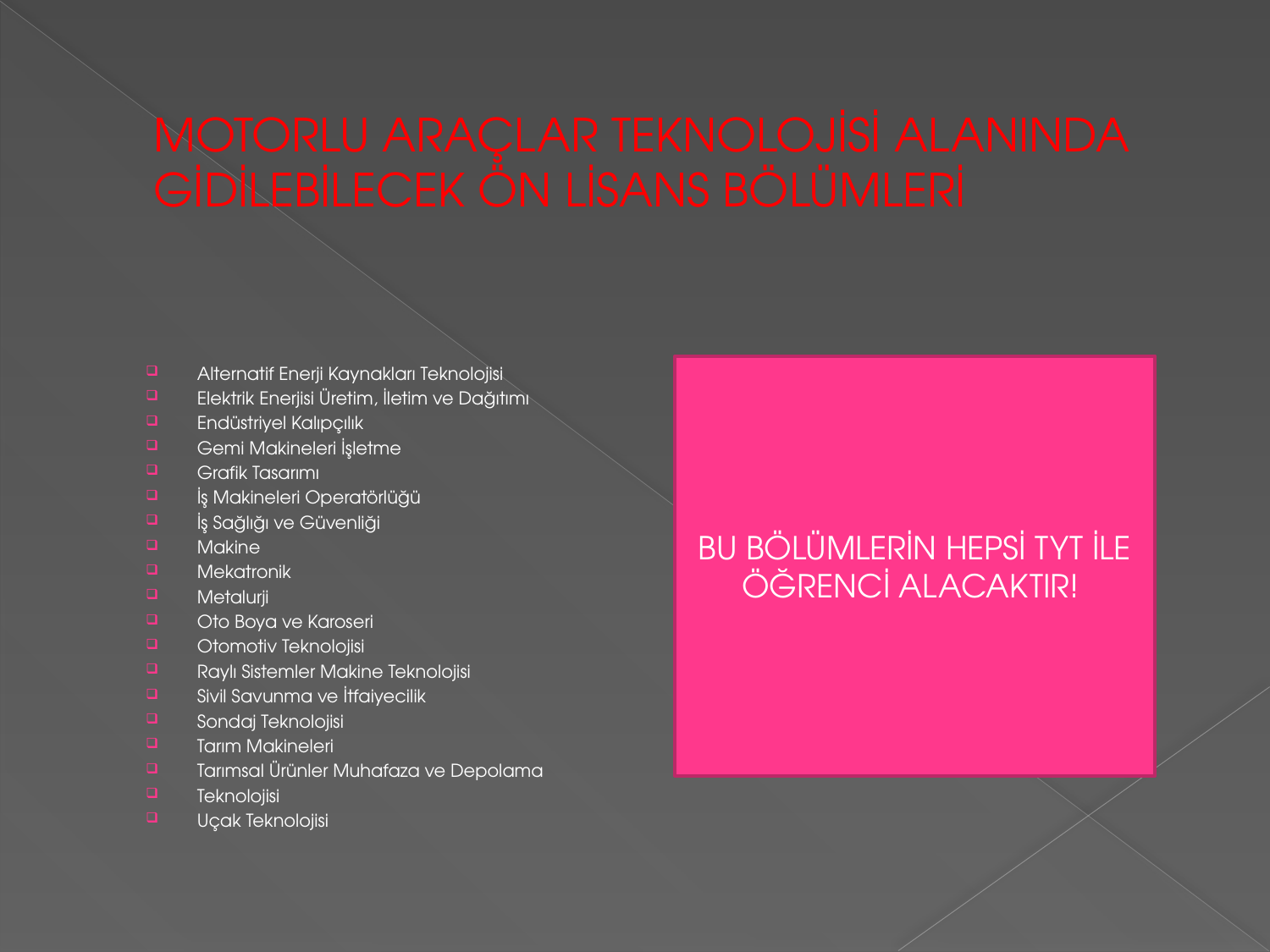

# MOTORLU ARAÇLAR TEKNOLOJİSİ ALANINDA GİDİLEBİLECEK ÖN LİSANS BÖLÜMLERİ
Alternatif Enerji Kaynakları Teknolojisi
Elektrik Enerjisi Üretim, İletim ve Dağıtımı
Endüstriyel Kalıpçılık
Gemi Makineleri İşletme
Grafik Tasarımı
İş Makineleri Operatörlüğü
İş Sağlığı ve Güvenliği
Makine
Mekatronik
Metalurji
Oto Boya ve Karoseri
Otomotiv Teknolojisi
Raylı Sistemler Makine Teknolojisi
Sivil Savunma ve İtfaiyecilik
Sondaj Teknolojisi
Tarım Makineleri
Tarımsal Ürünler Muhafaza ve Depolama
Teknolojisi
Uçak Teknolojisi

BU BÖLÜMLERİN HEPSİ TYT İLE ÖĞRENCİ ALACAKTIR!